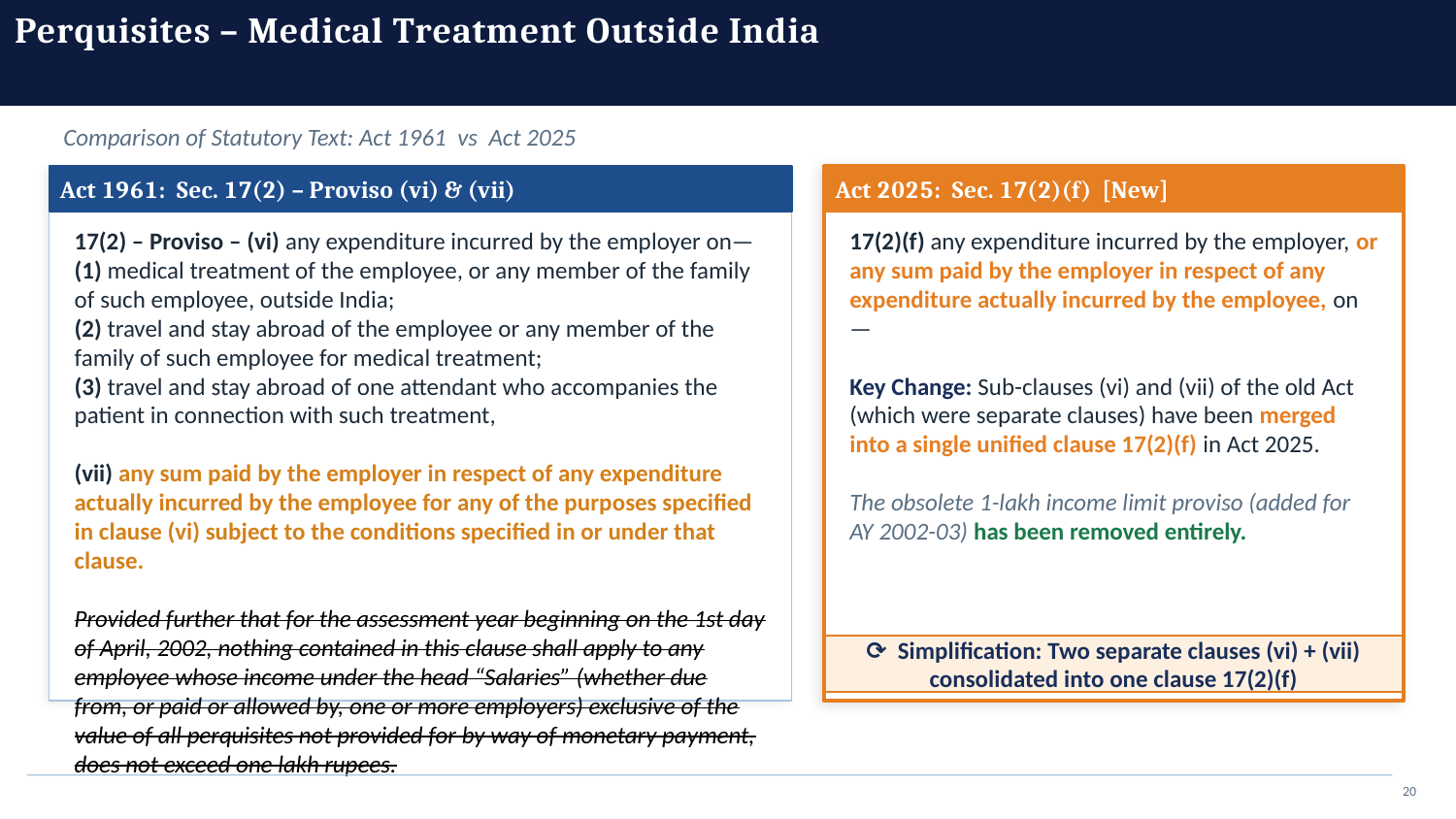

Perquisites – Medical Treatment Outside India

Comparison of Statutory Text: Act 1961  vs  Act 2025

Act 1961:  Sec. 17(2) – Proviso (vi) & (vii)

Act 2025:  Sec. 17(2)(f)  [New]
17(2) – Proviso – (vi) any expenditure incurred by the employer on—
(1) medical treatment of the employee, or any member of the family of such employee, outside India;
(2) travel and stay abroad of the employee or any member of the family of such employee for medical treatment;
(3) travel and stay abroad of one attendant who accompanies the patient in connection with such treatment,

(vii) any sum paid by the employer in respect of any expenditure actually incurred by the employee for any of the purposes specified in clause (vi) subject to the conditions specified in or under that clause.

Provided further that for the assessment year beginning on the 1st day of April, 2002, nothing contained in this clause shall apply to any employee whose income under the head “Salaries” (whether due from, or paid or allowed by, one or more employers) exclusive of the value of all perquisites not provided for by way of monetary payment, does not exceed one lakh rupees.
17(2)(f) any expenditure incurred by the employer, or any sum paid by the employer in respect of any expenditure actually incurred by the employee, on—

Key Change: Sub-clauses (vi) and (vii) of the old Act (which were separate clauses) have been merged into a single unified clause 17(2)(f) in Act 2025.

The obsolete 1-lakh income limit proviso (added for AY 2002-03) has been removed entirely.

⟳  Simplification: Two separate clauses (vi) + (vii) consolidated into one clause 17(2)(f)

20